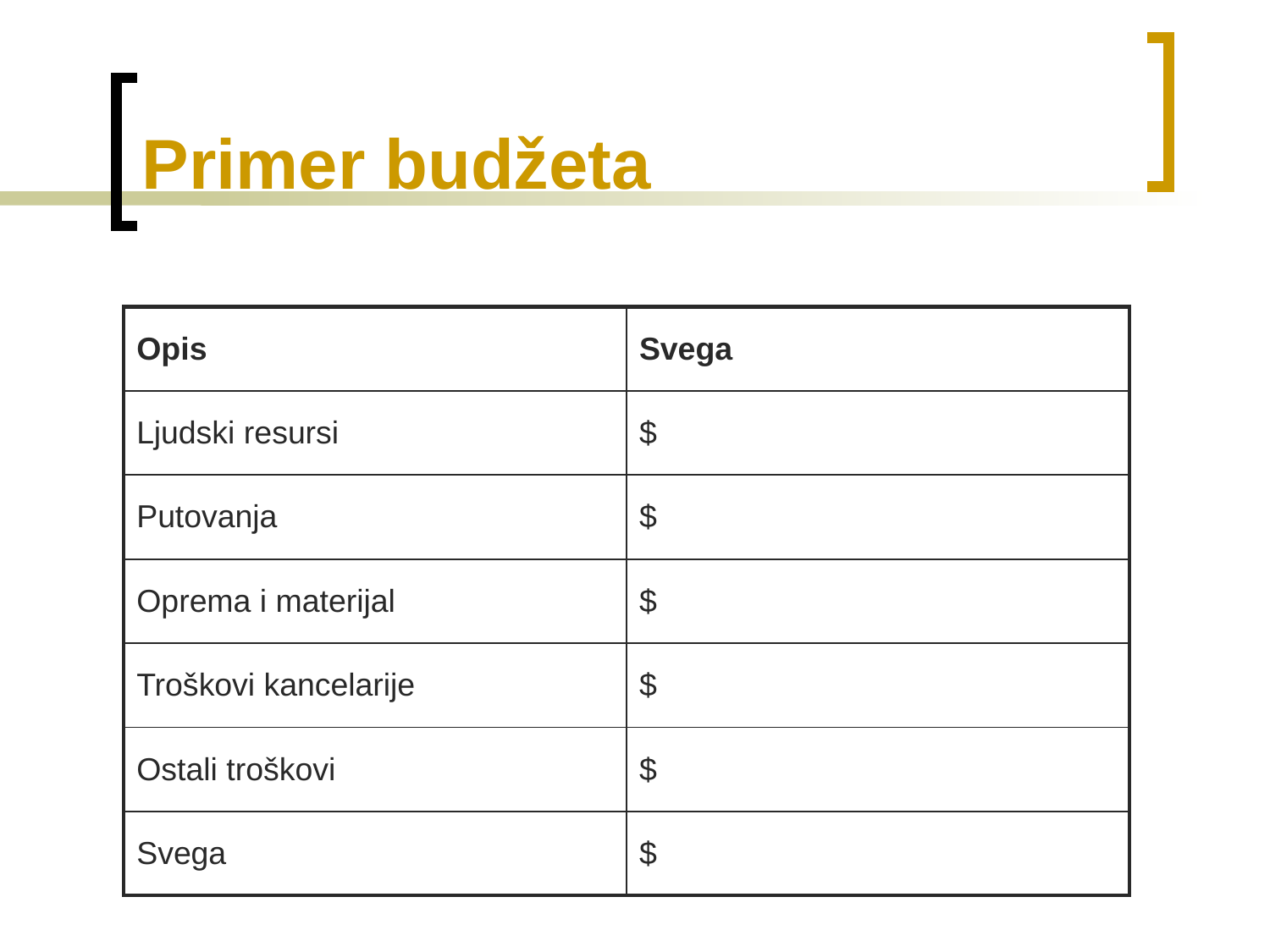

# Primer budžeta
| Opis | Svega |
| --- | --- |
| Ljudski resursi | $ |
| Putovanja | $ |
| Oprema i materijal | $ |
| Troškovi kancelarije | $ |
| Ostali troškovi | $ |
| Svega | $ |